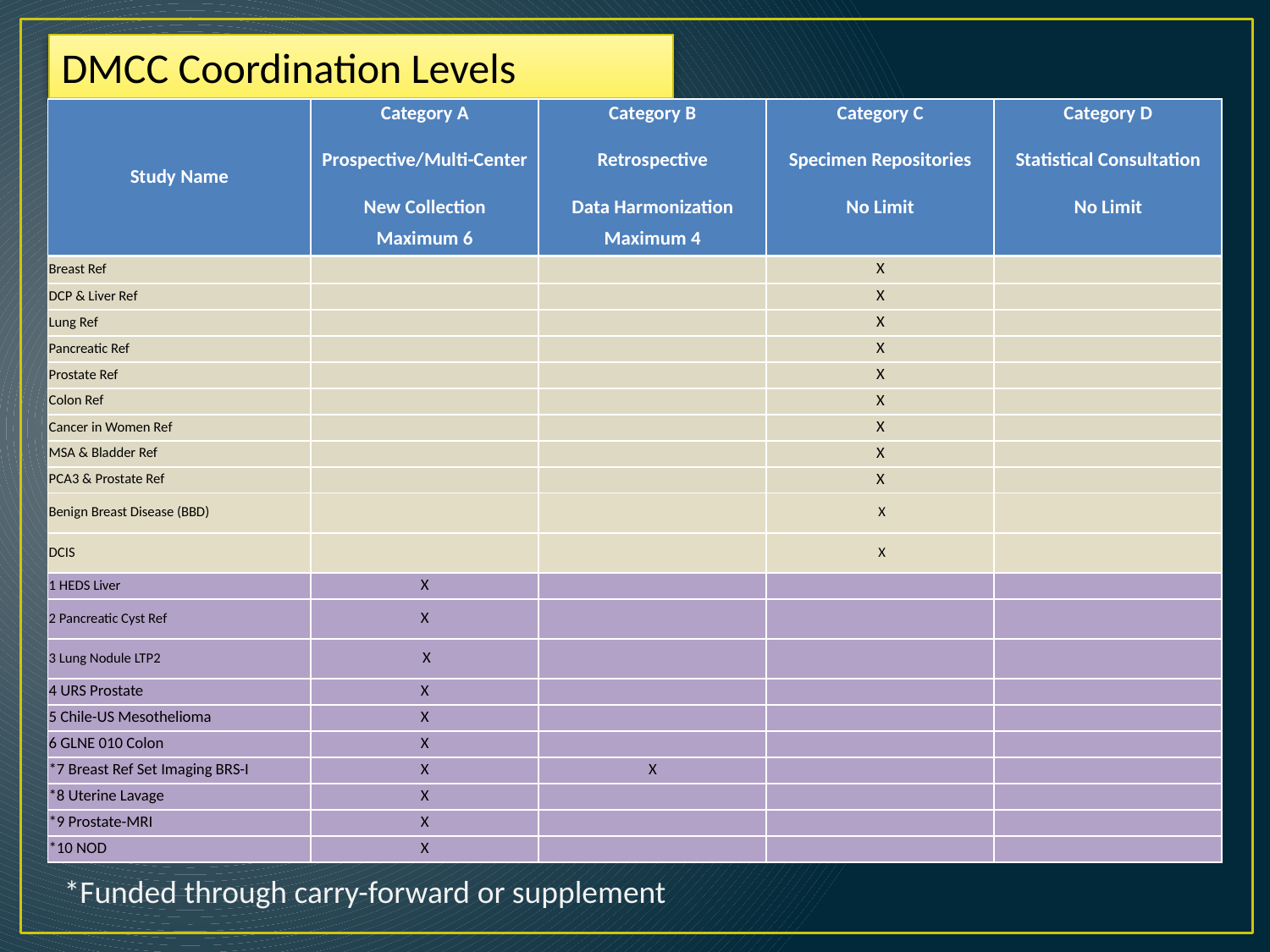

DMCC Coordination Levels
| Study Name | Category A | Category B | Category C | Category D |
| --- | --- | --- | --- | --- |
|  | Prospective/Multi-Center | Retrospective | Specimen Repositories | Statistical Consultation |
|  | New Collection | Data Harmonization | No Limit | No Limit |
|  | Maximum 6 | Maximum 4 |  |  |
| Breast Ref |  |  | X |  |
| DCP & Liver Ref |  |  | X |  |
| Lung Ref |  |  | X |  |
| Pancreatic Ref |  |  | X |  |
| Prostate Ref |  |  | X |  |
| Colon Ref |  |  | X |  |
| Cancer in Women Ref |  |  | X |  |
| MSA & Bladder Ref |  |  | X |  |
| PCA3 & Prostate Ref |  |  | X |  |
| Benign Breast Disease (BBD) |  |  | X |  |
| DCIS |  |  | X |  |
| 1 HEDS Liver | X |  |  |  |
| 2 Pancreatic Cyst Ref | X |  |  |  |
| 3 Lung Nodule LTP2 | X |  |  |  |
| 4 URS Prostate | X |  |  |  |
| 5 Chile-US Mesothelioma | X |  |  |  |
| 6 GLNE 010 Colon | X |  |  |  |
| \*7 Breast Ref Set Imaging BRS-I | X | X |  |  |
| \*8 Uterine Lavage | X |  |  |  |
| \*9 Prostate-MRI | X |  |  |  |
| \*10 NOD | X |  |  |  |
*Funded through carry-forward or supplement